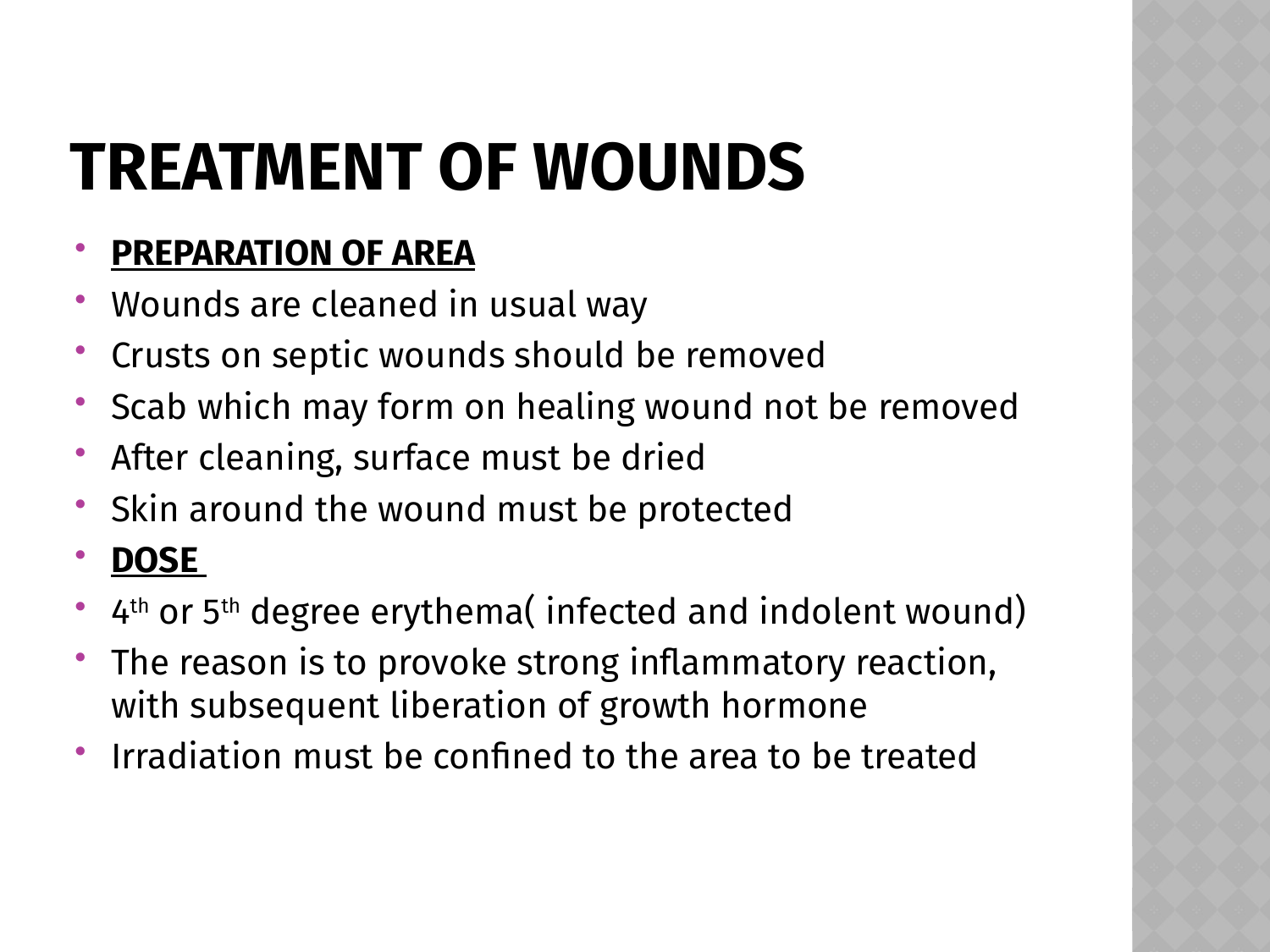

# Treatment of wounds
PREPARATION OF AREA
Wounds are cleaned in usual way
Crusts on septic wounds should be removed
Scab which may form on healing wound not be removed
After cleaning, surface must be dried
Skin around the wound must be protected
DOSE
4th or 5th degree erythema( infected and indolent wound)
The reason is to provoke strong inflammatory reaction, with subsequent liberation of growth hormone
Irradiation must be confined to the area to be treated